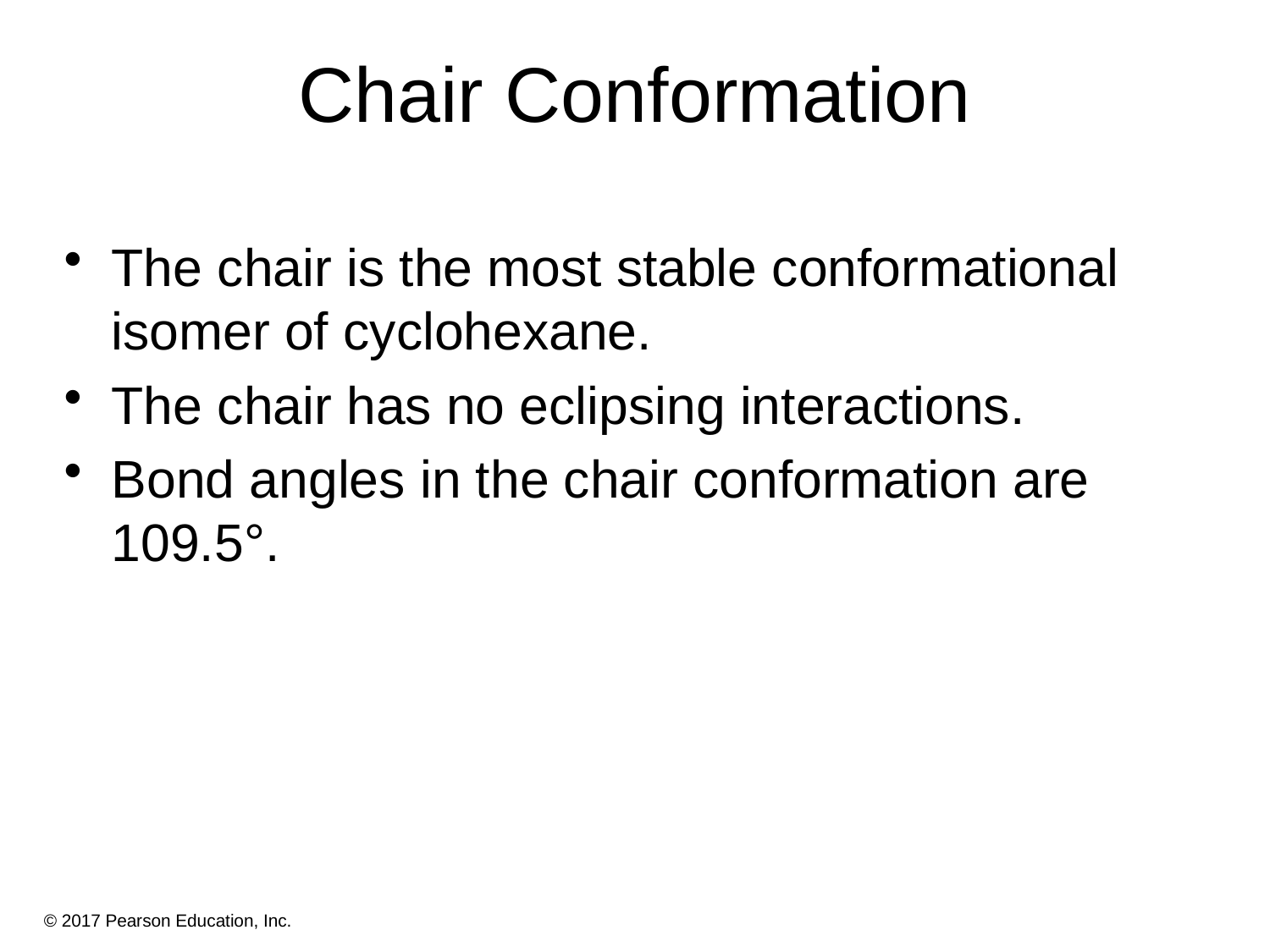

# Chair Conformation
The chair is the most stable conformational isomer of cyclohexane.
The chair has no eclipsing interactions.
Bond angles in the chair conformation are 109.5°.